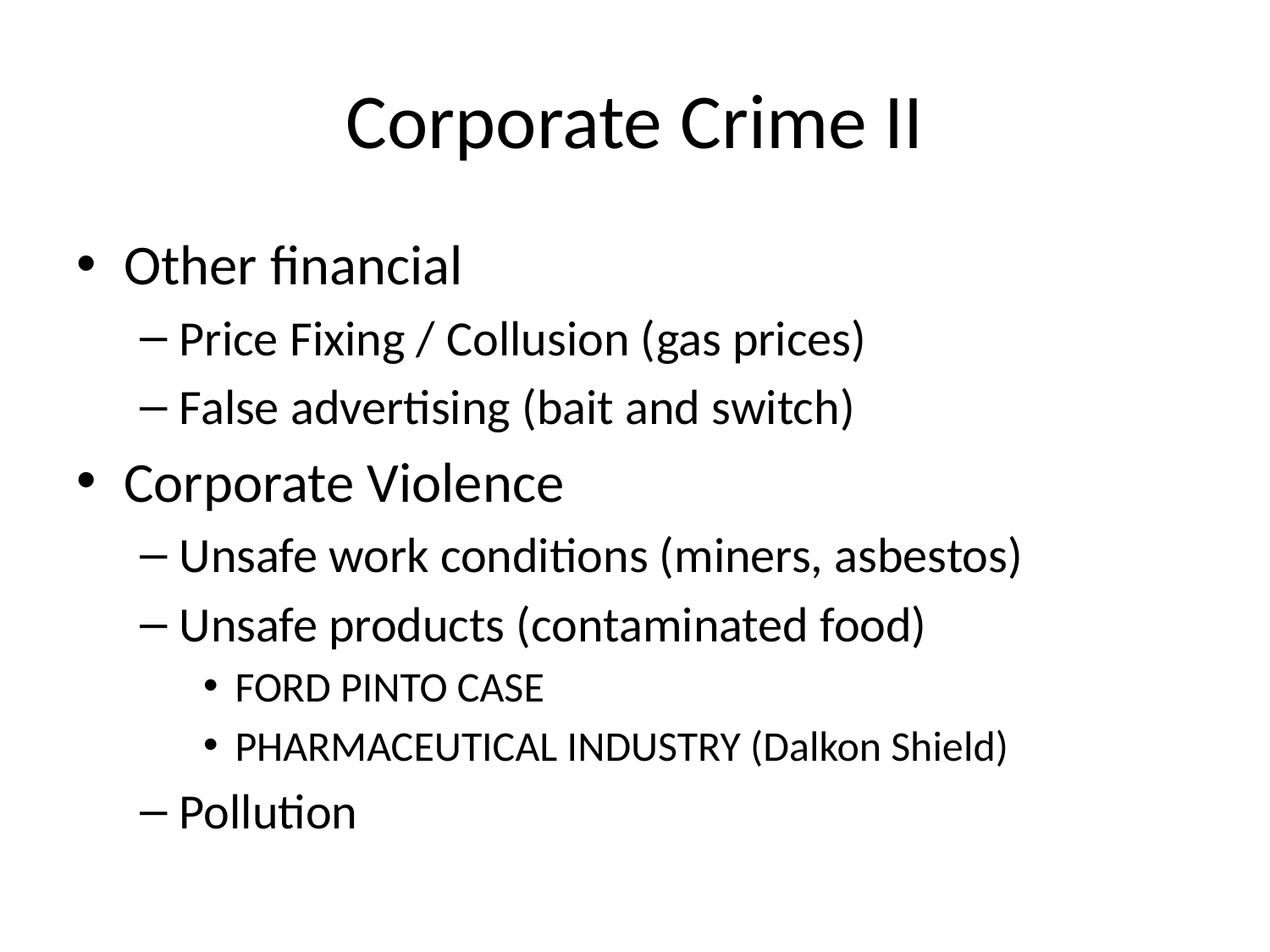

# Corporate Crime II
Other financial
Price Fixing / Collusion (gas prices)
False advertising (bait and switch)
Corporate Violence
Unsafe work conditions (miners, asbestos)
Unsafe products (contaminated food)
FORD PINTO CASE
PHARMACEUTICAL INDUSTRY (Dalkon Shield)
Pollution